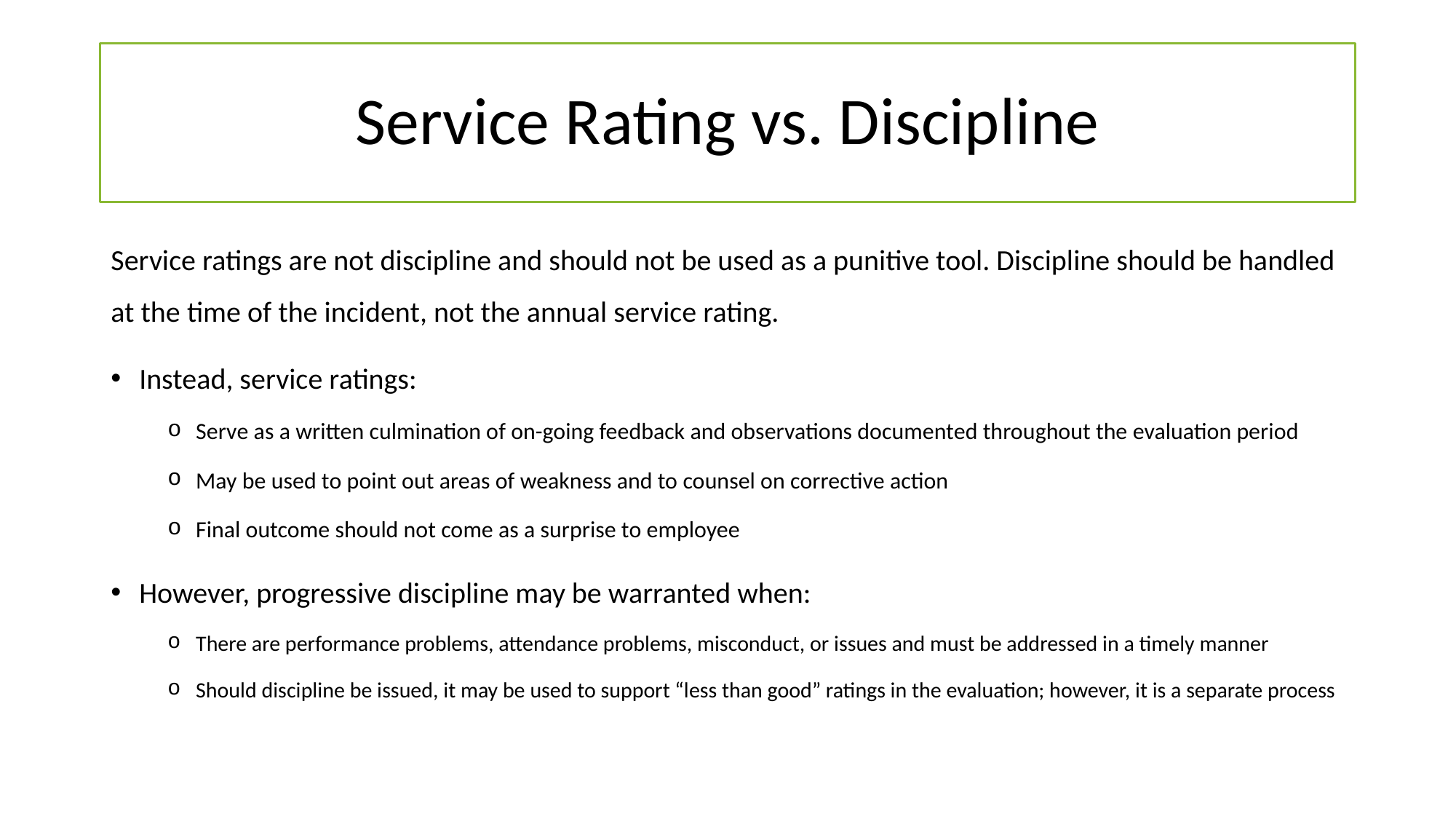

# Service Rating vs. Discipline
Service ratings are not discipline and should not be used as a punitive tool. Discipline should be handled at the time of the incident, not the annual service rating.
Instead, service ratings:
Serve as a written culmination of on-going feedback and observations documented throughout the evaluation period
May be used to point out areas of weakness and to counsel on corrective action
Final outcome should not come as a surprise to employee
However, progressive discipline may be warranted when:
There are performance problems, attendance problems, misconduct, or issues and must be addressed in a timely manner
Should discipline be issued, it may be used to support “less than good” ratings in the evaluation; however, it is a separate process